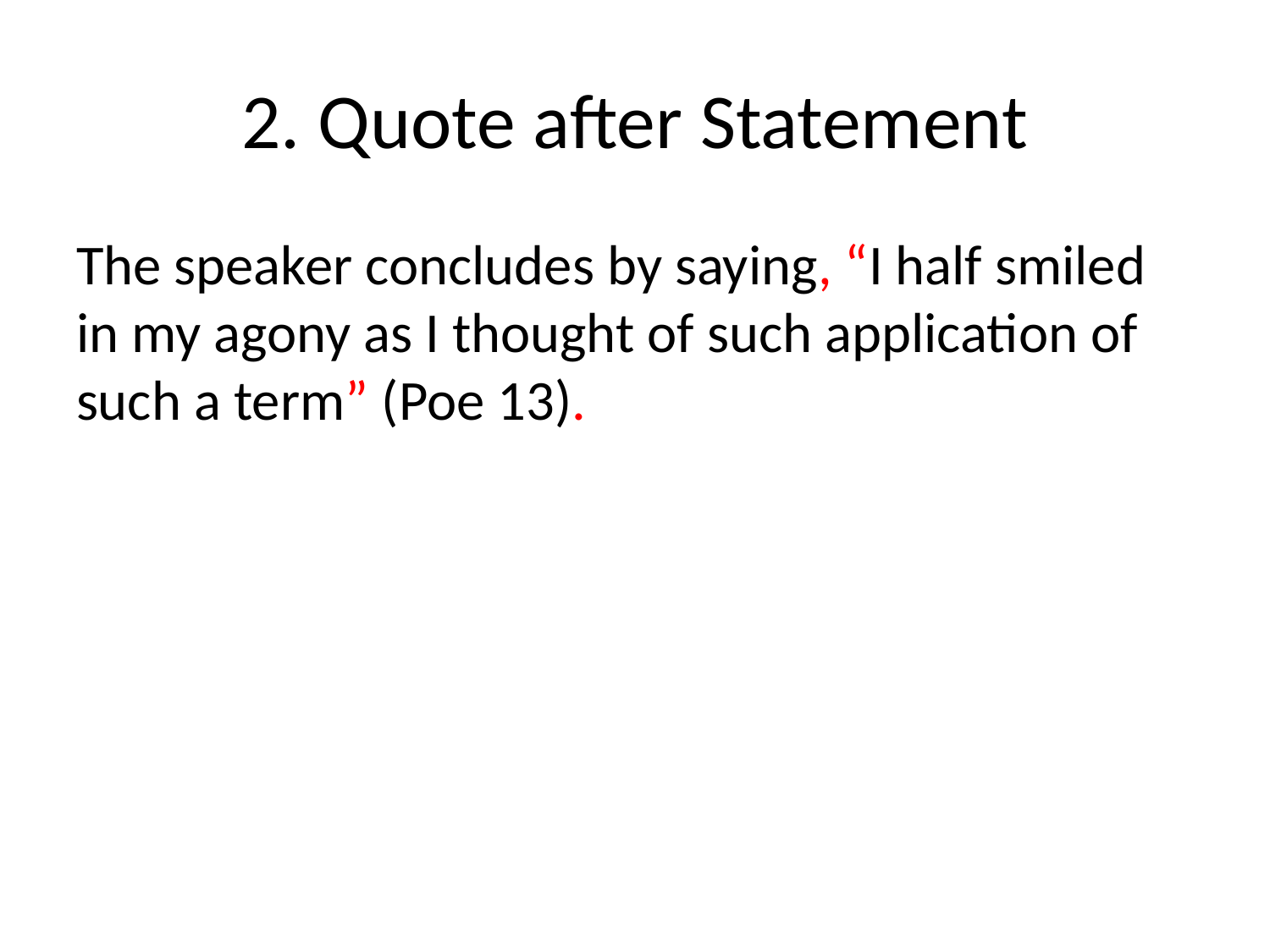

# 2. Quote after Statement
The speaker concludes by saying, “I half smiled in my agony as I thought of such application of such a term” (Poe 13).